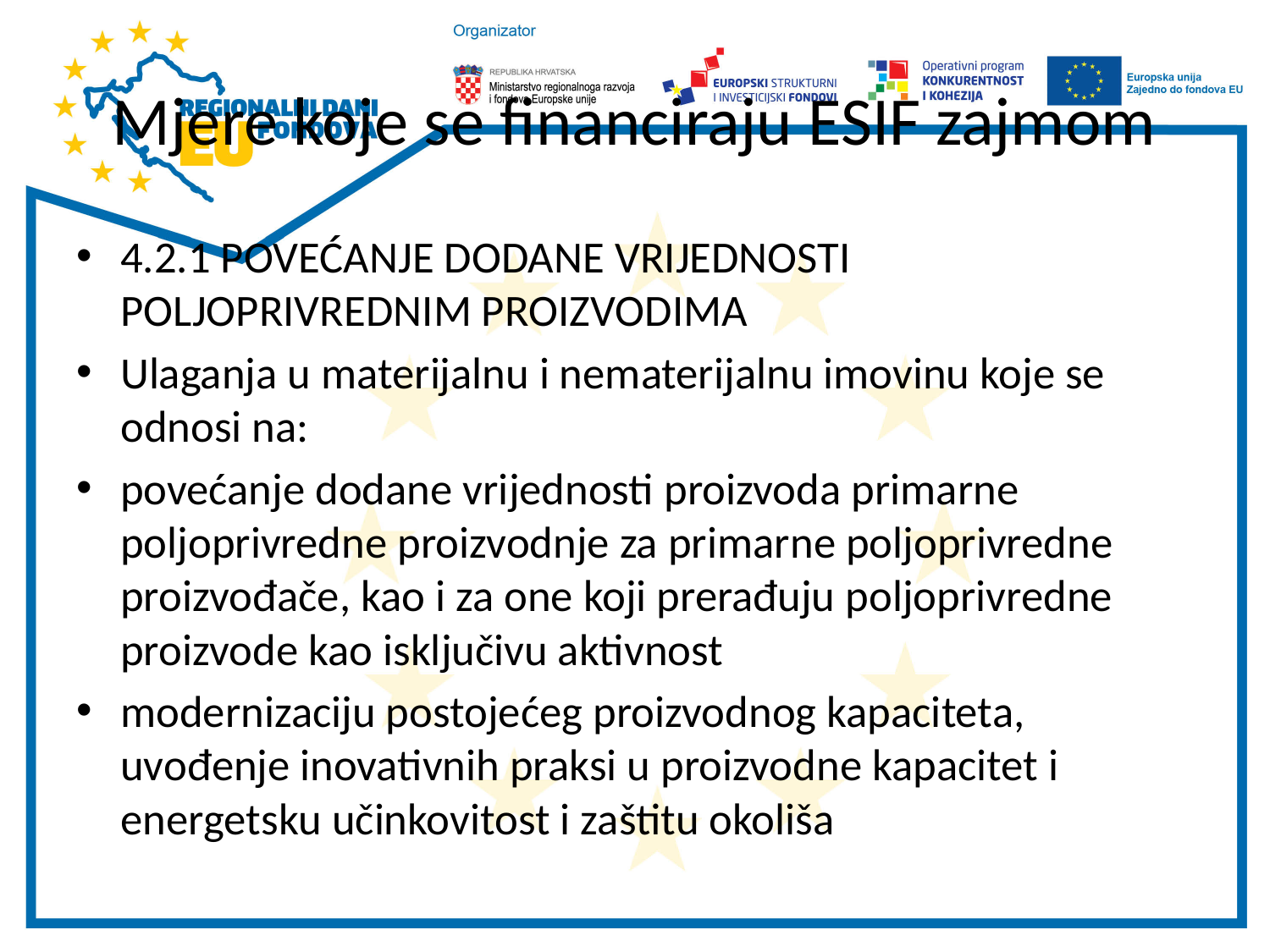

# Mjere koje se financiraju ESIF zajmom
4.2.1 POVEĆANJE DODANE VRIJEDNOSTI POLJOPRIVREDNIM PROIZVODIMA
Ulaganja u materijalnu i nematerijalnu imovinu koje se odnosi na:
povećanje dodane vrijednosti proizvoda primarne poljoprivredne proizvodnje za primarne poljoprivredne proizvođače, kao i za one koji prerađuju poljoprivredne proizvode kao isključivu aktivnost
modernizaciju postojećeg proizvodnog kapaciteta, uvođenje inovativnih praksi u proizvodne kapacitet i energetsku učinkovitost i zaštitu okoliša